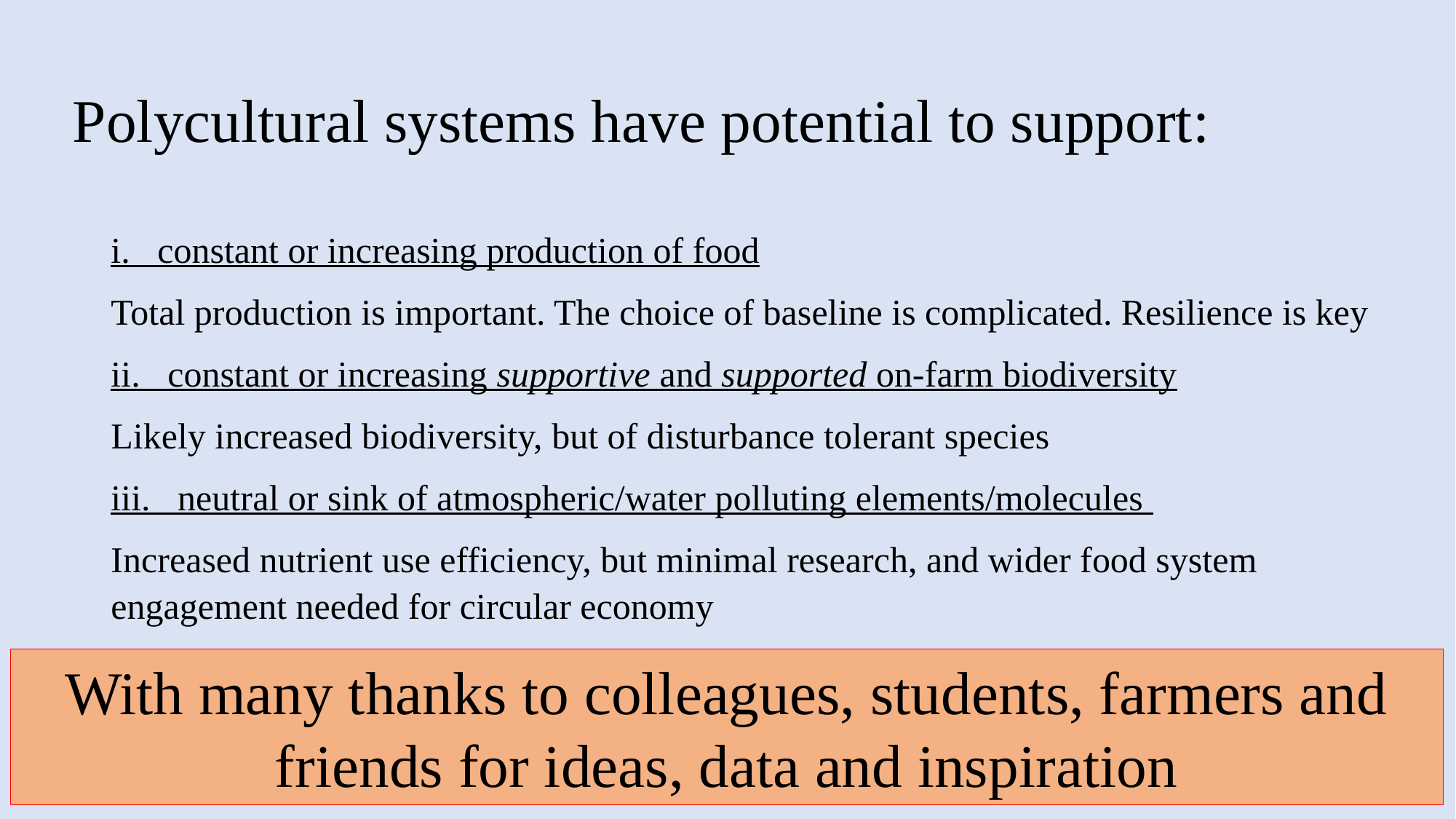

# Polycultural systems have potential to support:
i.   constant or increasing production of food
Total production is important. The choice of baseline is complicated. Resilience is key
ii.   constant or increasing supportive and supported on-farm biodiversity
Likely increased biodiversity, but of disturbance tolerant species
iii.   neutral or sink of atmospheric/water polluting elements/molecules
Increased nutrient use efficiency, but minimal research, and wider food system engagement needed for circular economy

With many thanks to colleagues, students, farmers and friends for ideas, data and inspiration